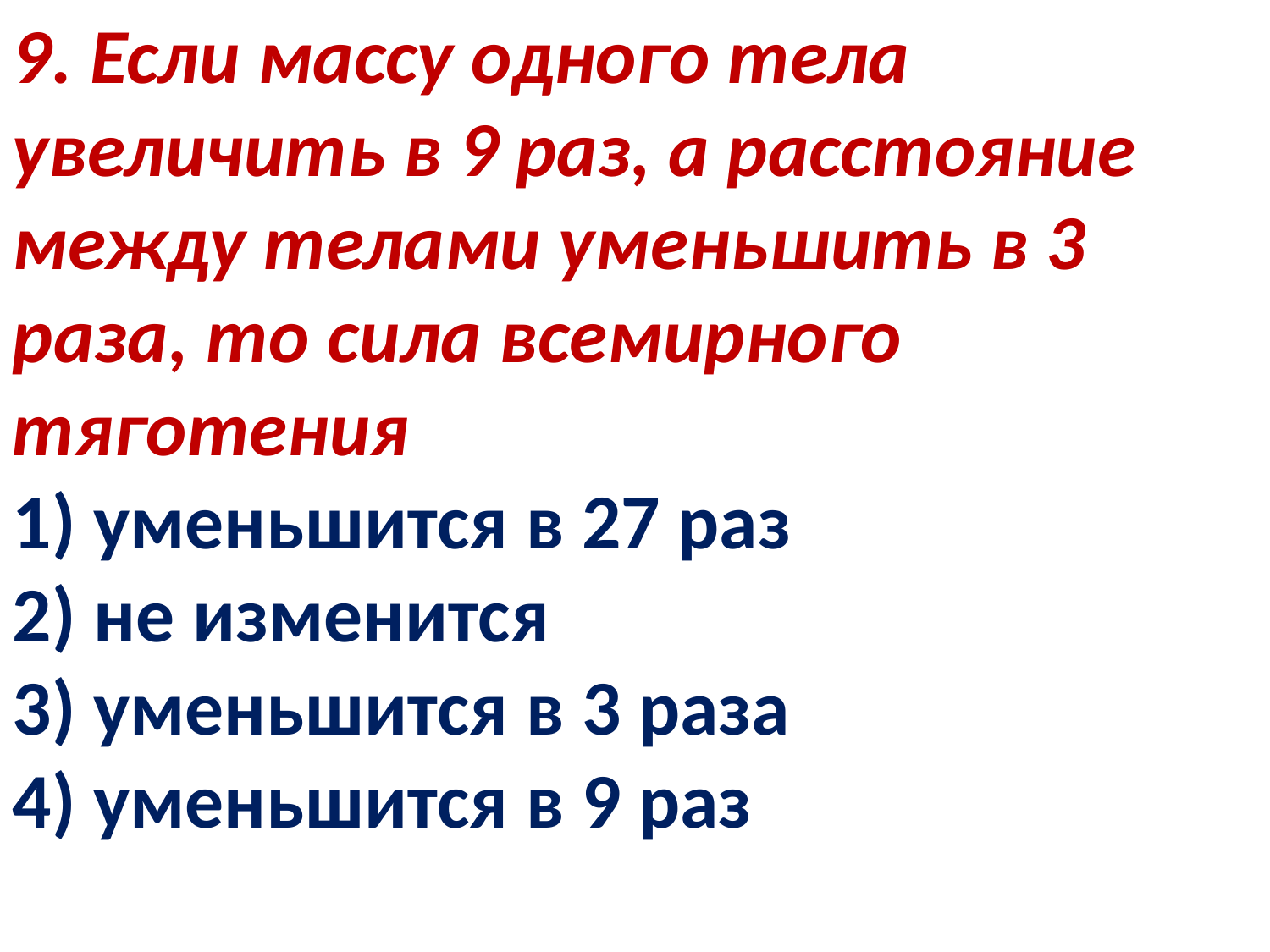

9. Если массу одного тела увеличить в 9 раз, а расстояние между телами уменьшить в 3 раза, то сила всемирного тяготения
1) уменьшится в 27 раз
2) не изменится
3) уменьшится в 3 раза
4) уменьшится в 9 раз